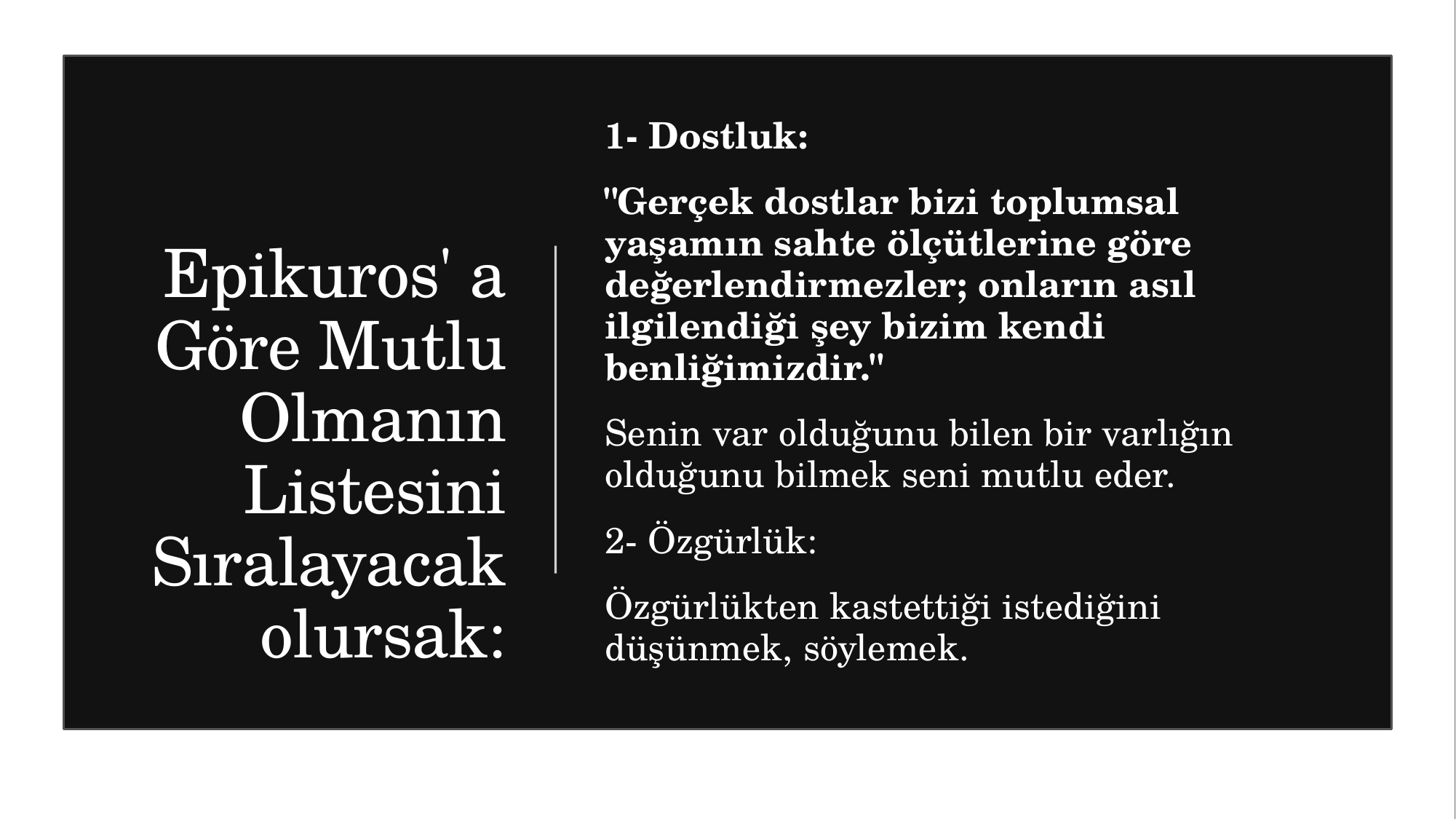

# Epikuros' a Göre Mutlu Olmanın Listesini Sıralayacak olursak:
1- Dostluk:
"Gerçek dostlar bizi toplumsal yaşamın sahte ölçütlerine göre değerlendirmezler; onların asıl ilgilendiği şey bizim kendi benliğimizdir."
Senin var olduğunu bilen bir varlığın olduğunu bilmek seni mutlu eder.
2- Özgürlük:
Özgürlükten kastettiği istediğini düşünmek, söylemek.